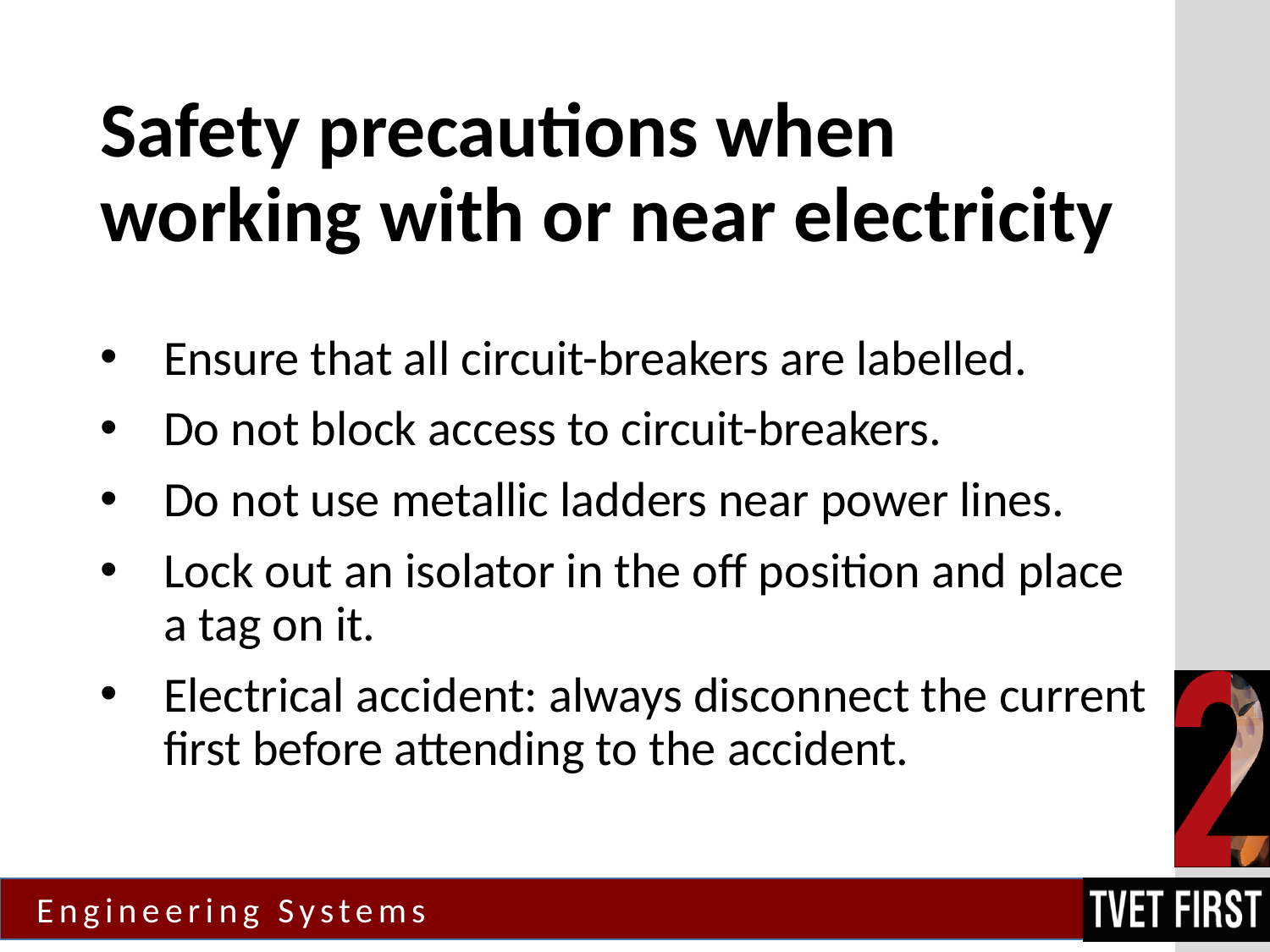

# Safety precautions when working with or near electricity
Ensure that all circuit-breakers are labelled.
Do not block access to circuit-breakers.
Do not use metallic ladders near power lines.
Lock out an isolator in the off position and place a tag on it.
Electrical accident: always disconnect the current first before attending to the accident.